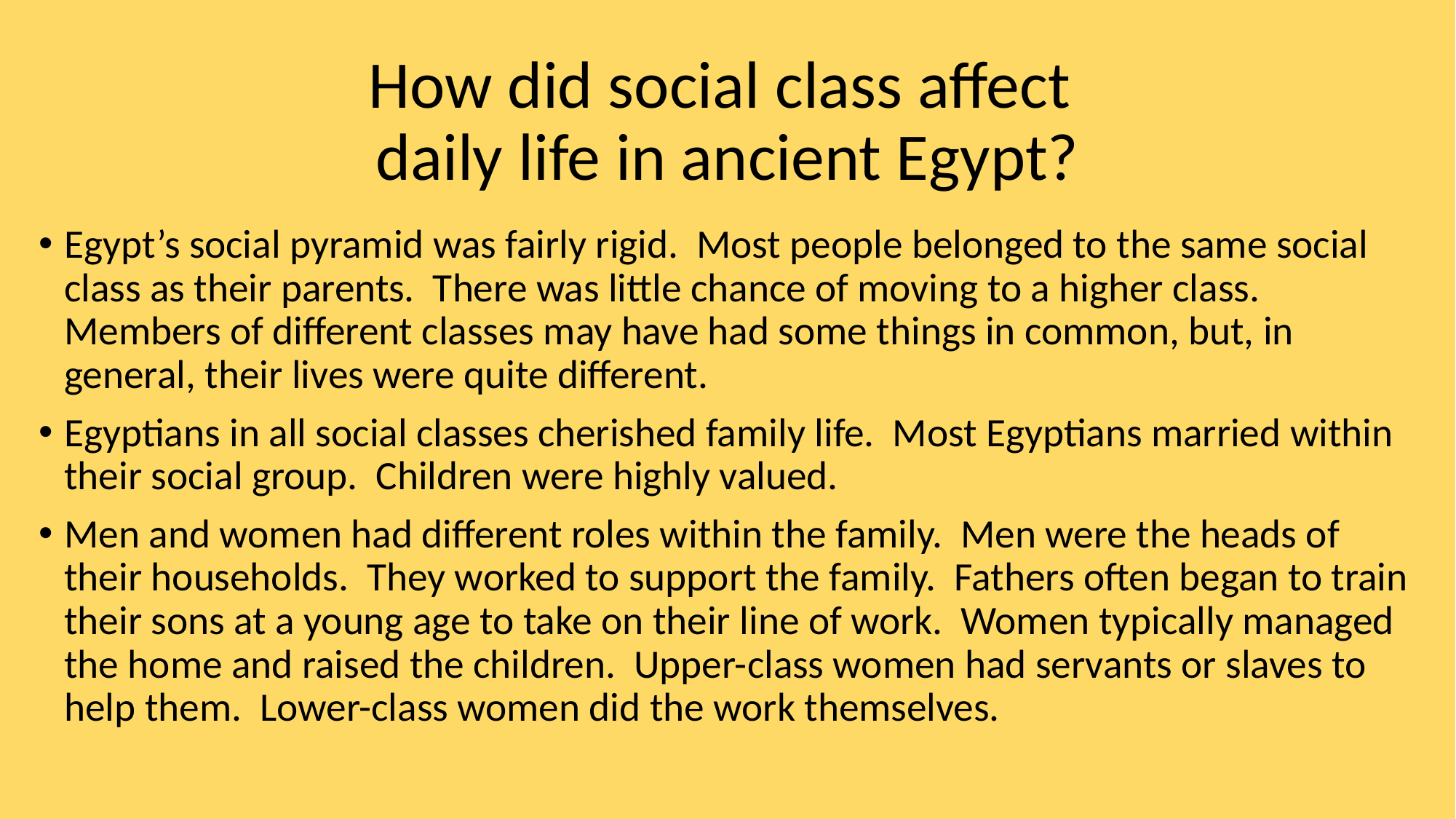

# How did social class affect daily life in ancient Egypt?
Egypt’s social pyramid was fairly rigid.  Most people belonged to the same social class as their parents.  There was little chance of moving to a higher class.  Members of different classes may have had some things in common, but, in general, their lives were quite different.
Egyptians in all social classes cherished family life.  Most Egyptians married within their social group.  Children were highly valued.
Men and women had different roles within the family.  Men were the heads of their households.  They worked to support the family.  Fathers often began to train their sons at a young age to take on their line of work.  Women typically managed the home and raised the children.  Upper-class women had servants or slaves to help them.  Lower-class women did the work themselves.